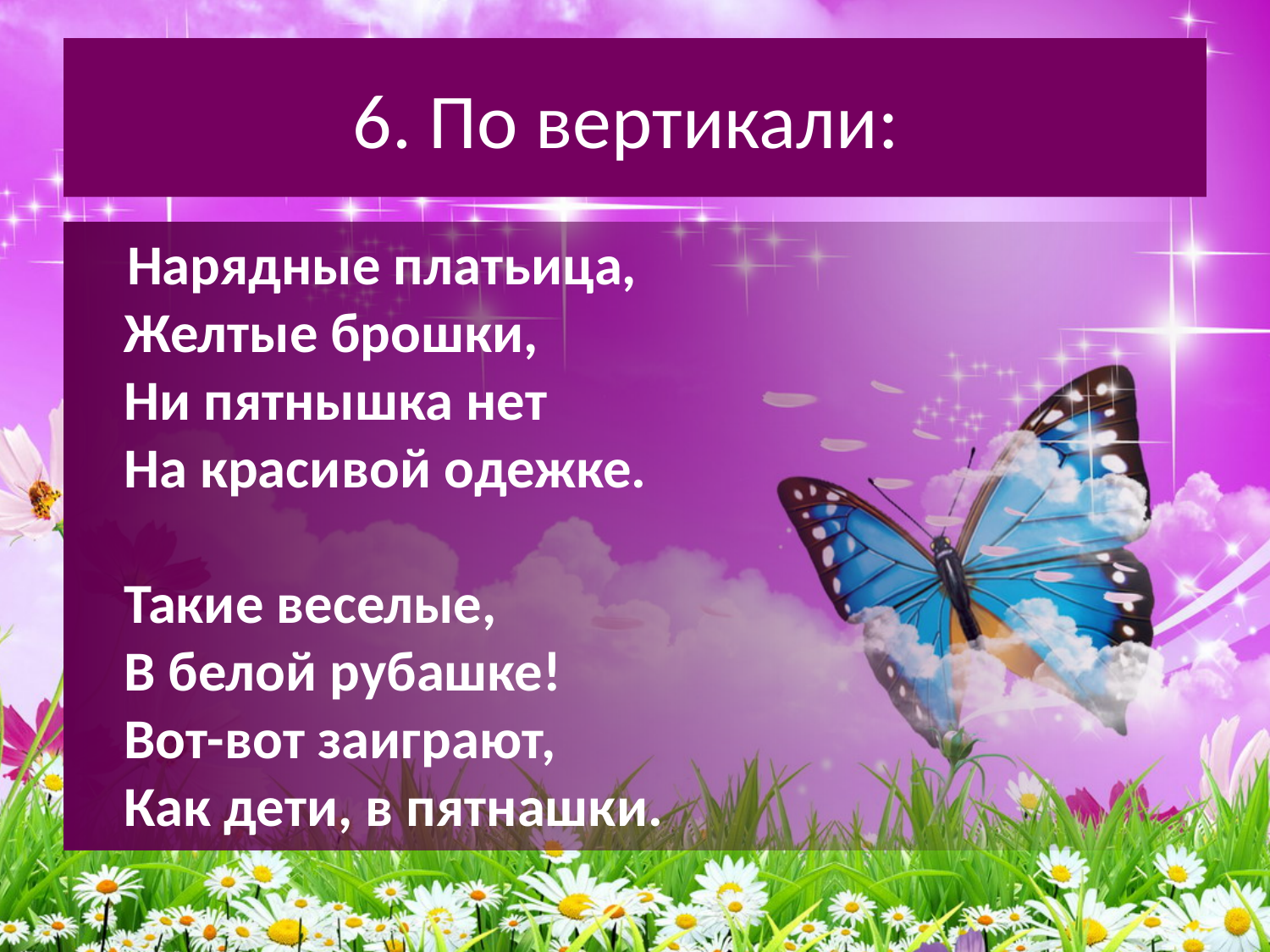

# 6. По вертикали:
    Нарядные платьица,
Желтые брошки,
Ни пятнышка нет
На красивой одежке.
Такие веселые,
В белой рубашке!
Вот-вот заиграют,
Как дети, в пятнашки.